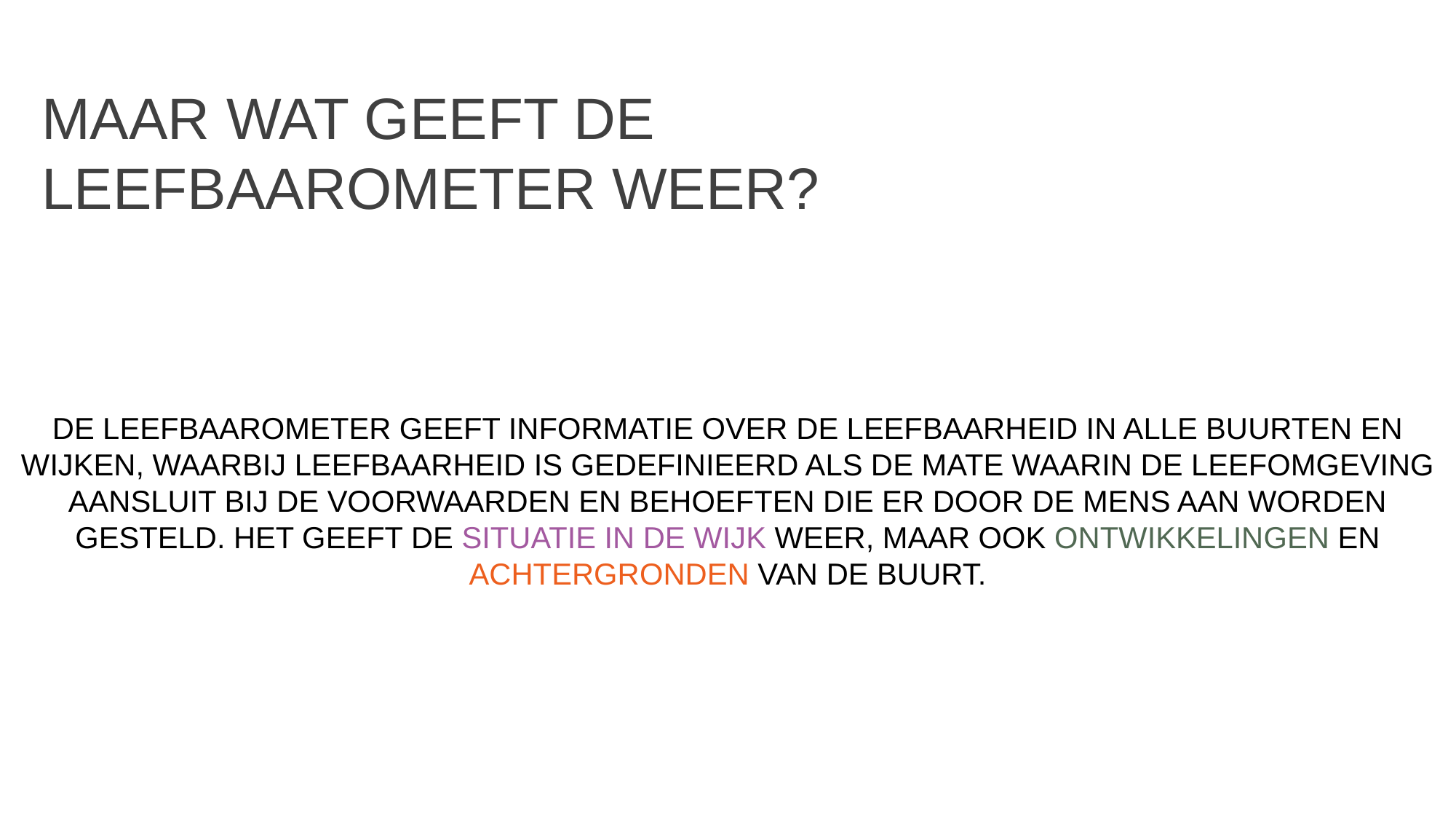

MAAR WAT GEEFT DE LEEFBAAROMETER WEER?
DE LEEFBAAROMETER GEEFT INFORMATIE OVER DE LEEFBAARHEID IN ALLE BUURTEN EN WIJKEN, WAARBIJ LEEFBAARHEID IS GEDEFINIEERD ALS DE MATE WAARIN DE LEEFOMGEVING AANSLUIT BIJ DE VOORWAARDEN EN BEHOEFTEN DIE ER DOOR DE MENS AAN WORDEN GESTELD. HET GEEFT DE SITUATIE IN DE WIJK WEER, MAAR OOK ONTWIKKELINGEN EN ACHTERGRONDEN VAN DE BUURT.